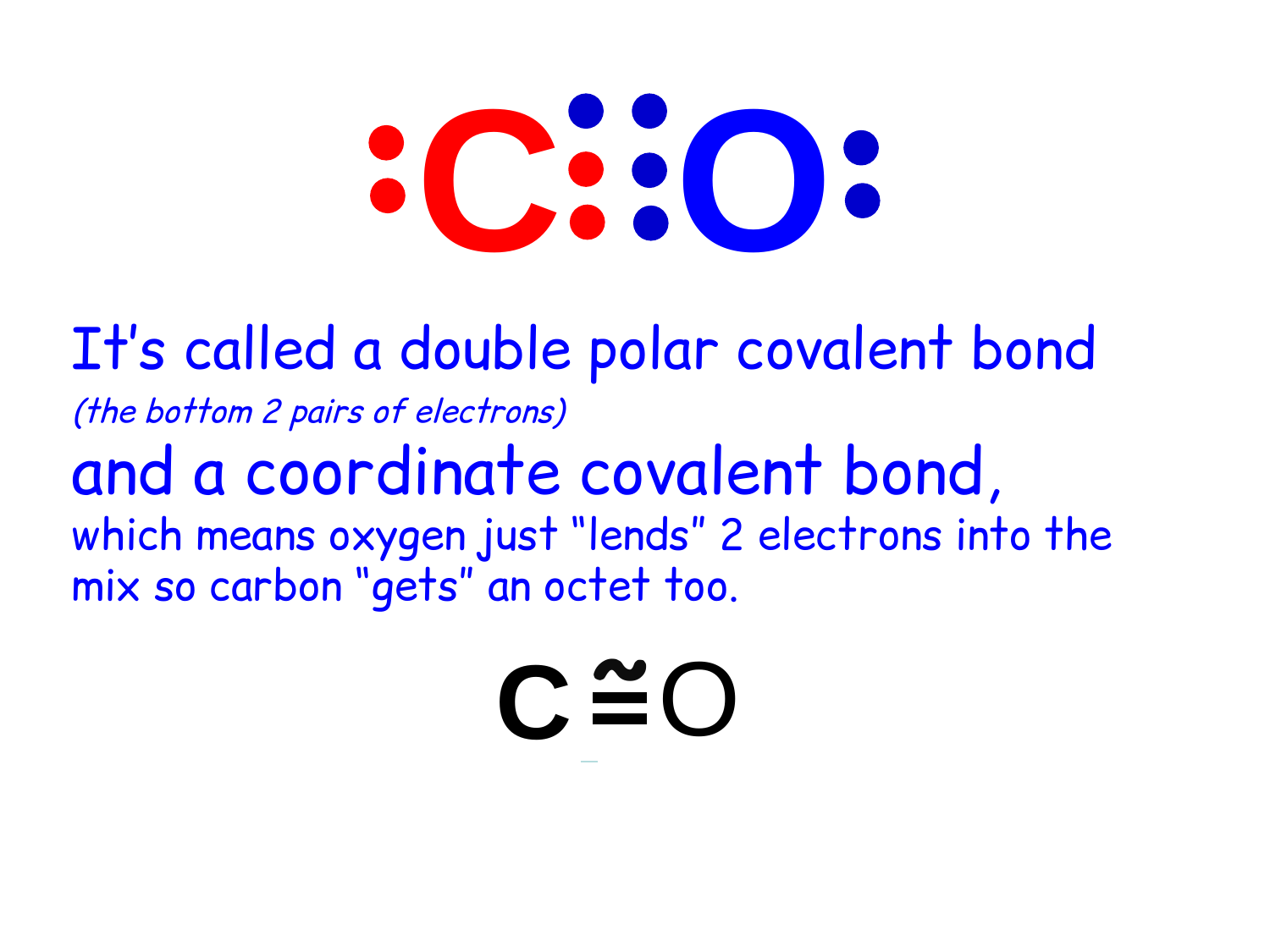

C  O

It’s called a double polar covalent bond
(the bottom 2 pairs of electrons)
and a coordinate covalent bond,
which means oxygen just “lends” 2 electrons into the mix so carbon “gets” an octet too.
                                                                                 ~
O
C